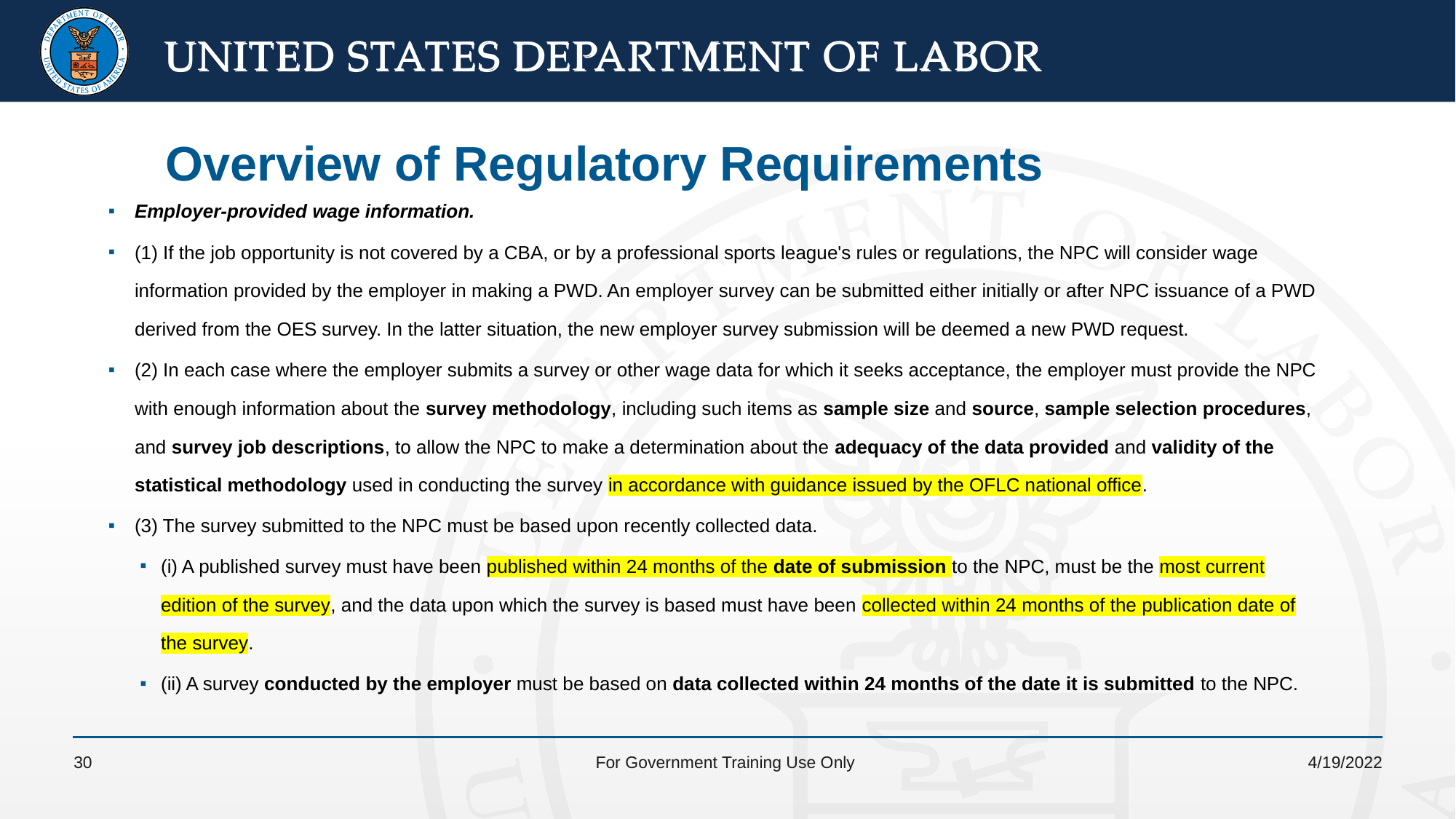

# Overview of Regulatory Requirements
Employer-provided wage information.
(1) If the job opportunity is not covered by a CBA, or by a professional sports league's rules or regulations, the NPC will consider wage information provided by the employer in making a PWD. An employer survey can be submitted either initially or after NPC issuance of a PWD derived from the OES survey. In the latter situation, the new employer survey submission will be deemed a new PWD request.
(2) In each case where the employer submits a survey or other wage data for which it seeks acceptance, the employer must provide the NPC with enough information about the survey methodology, including such items as sample size and source, sample selection procedures, and survey job descriptions, to allow the NPC to make a determination about the adequacy of the data provided and validity of the statistical methodology used in conducting the survey in accordance with guidance issued by the OFLC national office.
(3) The survey submitted to the NPC must be based upon recently collected data.
(i) A published survey must have been published within 24 months of the date of submission to the NPC, must be the most current edition of the survey, and the data upon which the survey is based must have been collected within 24 months of the publication date of the survey.
(ii) A survey conducted by the employer must be based on data collected within 24 months of the date it is submitted to the NPC.

30
For Government Training Use Only
4/19/2022